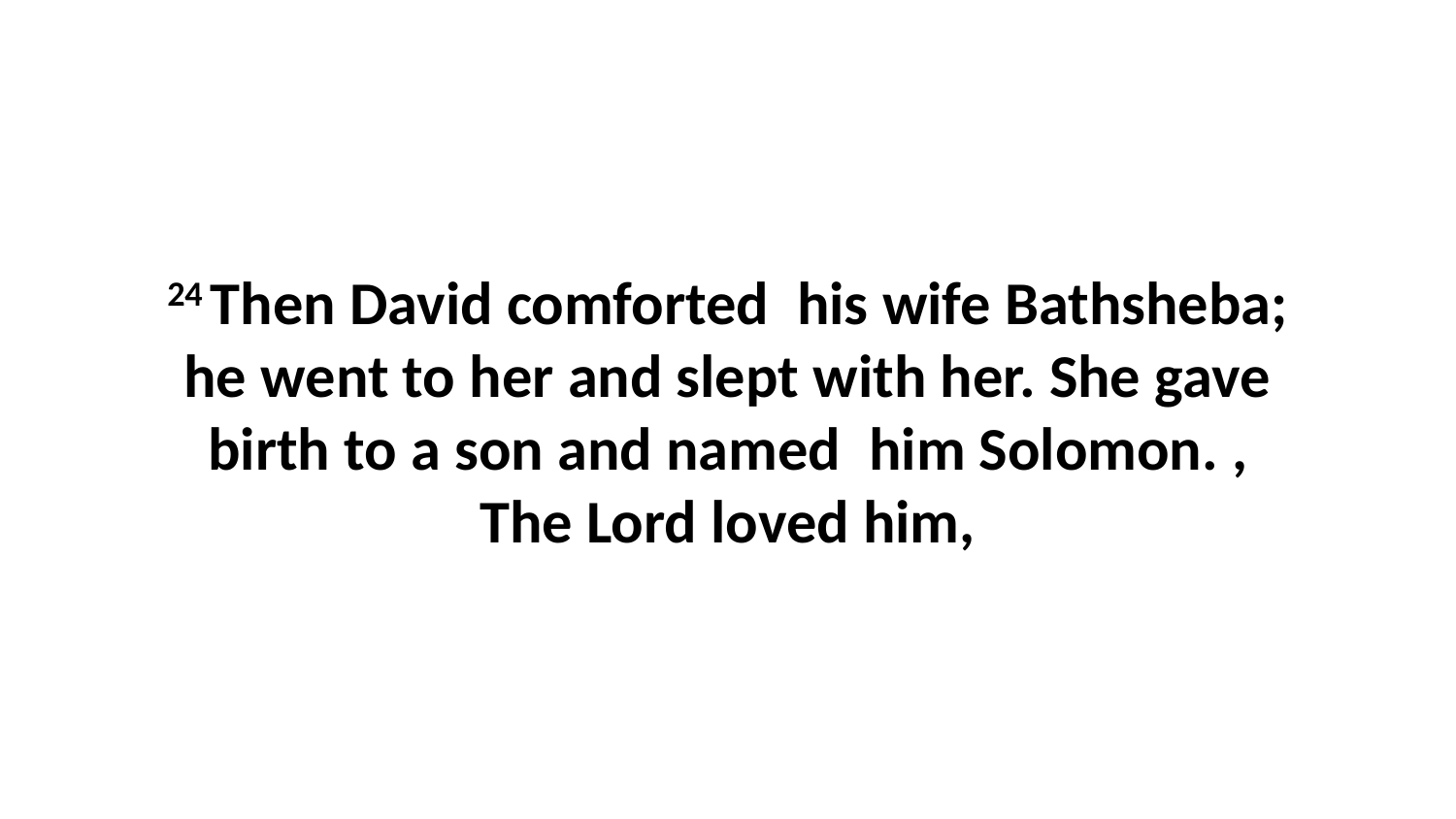

24 Then David comforted  his wife Bathsheba; he went to her and slept with her. She gave birth to a son and named  him Solomon. , The Lord loved him,